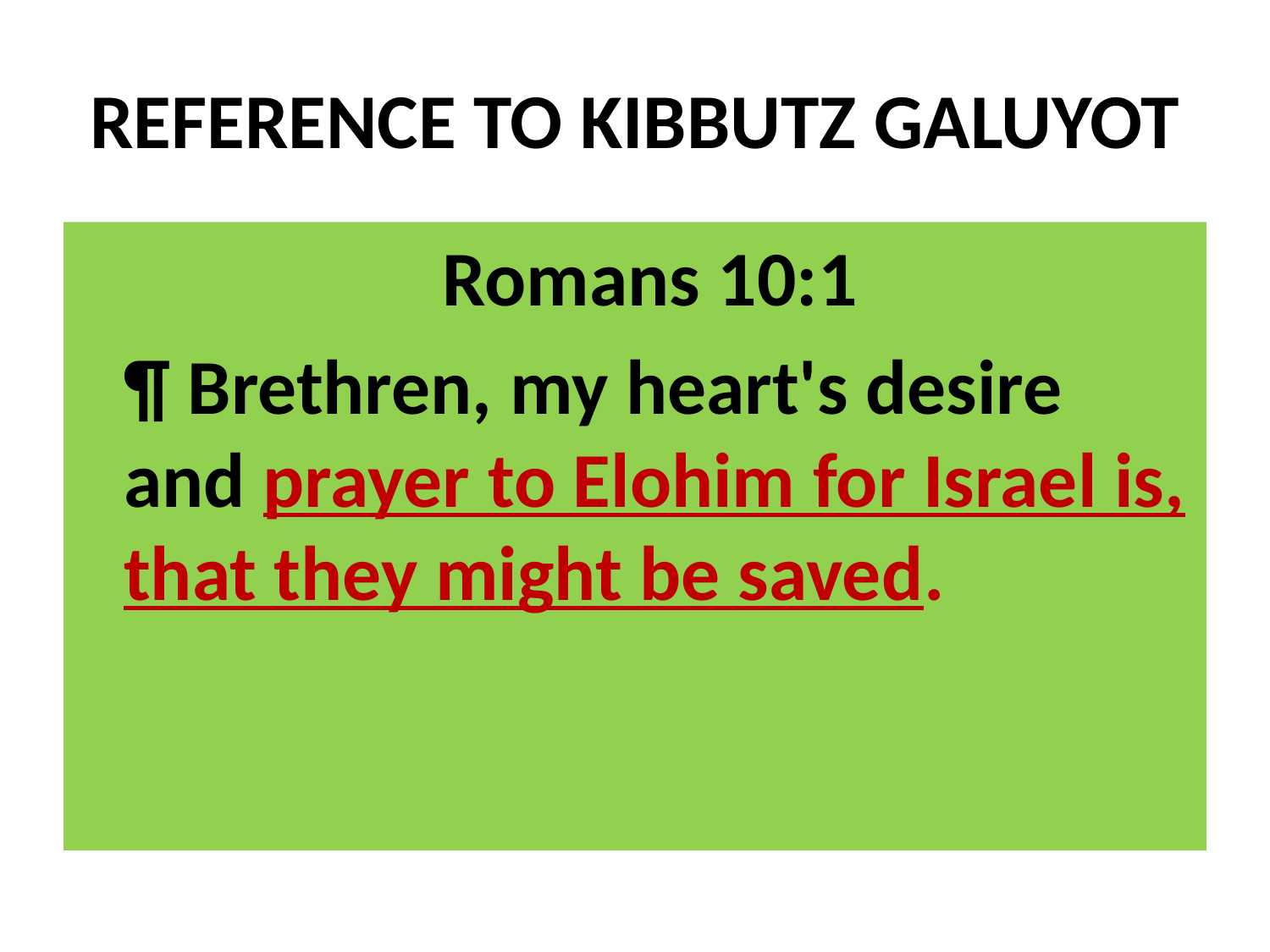

# REFERENCE TO KIBBUTZ GALUYOT
	Romans 10:1
	¶ Brethren, my heart's desire and prayer to Elohim for Israel is, that they might be saved.